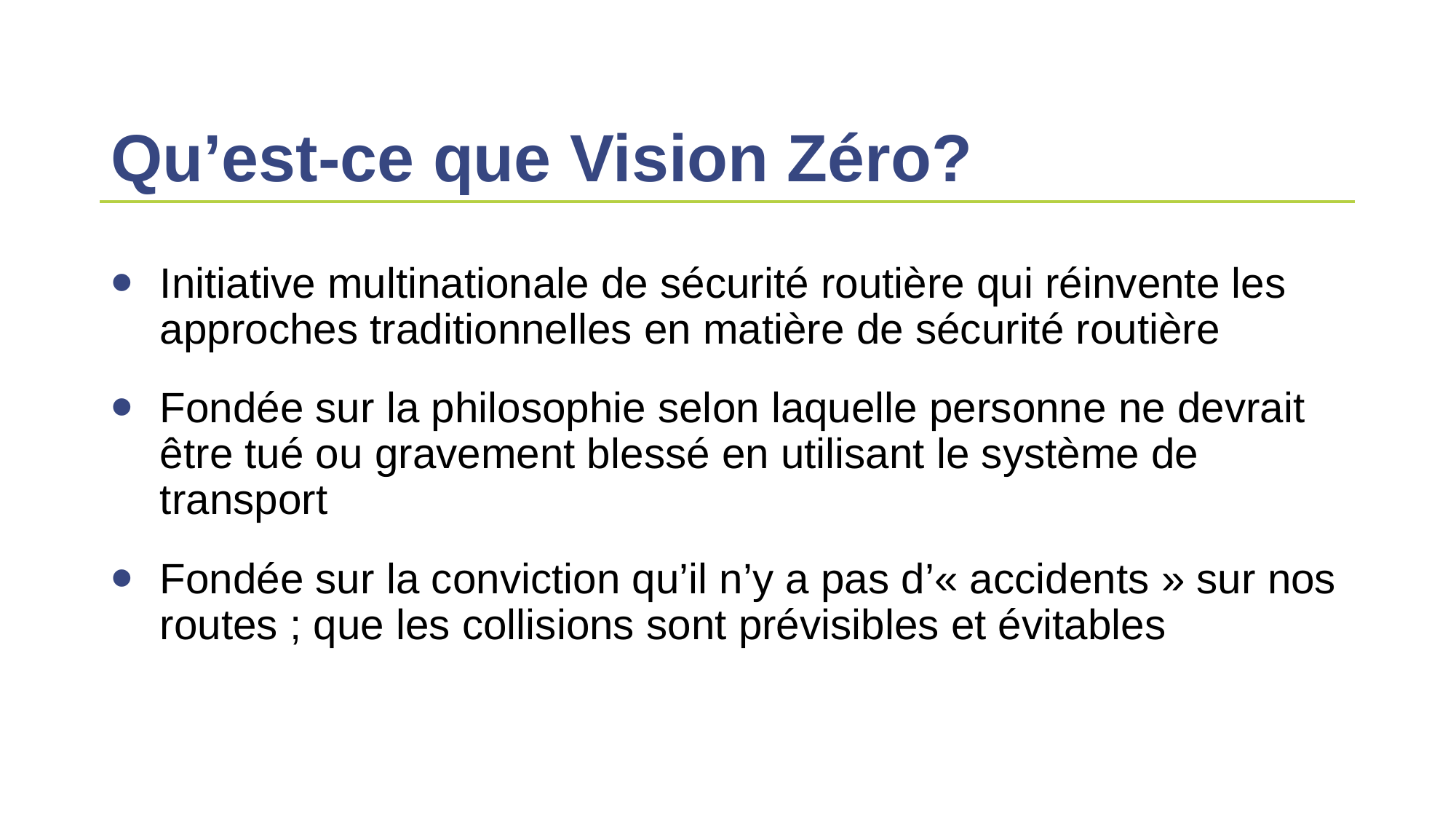

# Qu’est-ce que Vision Zéro?
Initiative multinationale de sécurité routière qui réinvente les approches traditionnelles en matière de sécurité routière
Fondée sur la philosophie selon laquelle personne ne devrait être tué ou gravement blessé en utilisant le système de transport
Fondée sur la conviction qu’il n’y a pas d’« accidents » sur nos routes ; que les collisions sont prévisibles et évitables